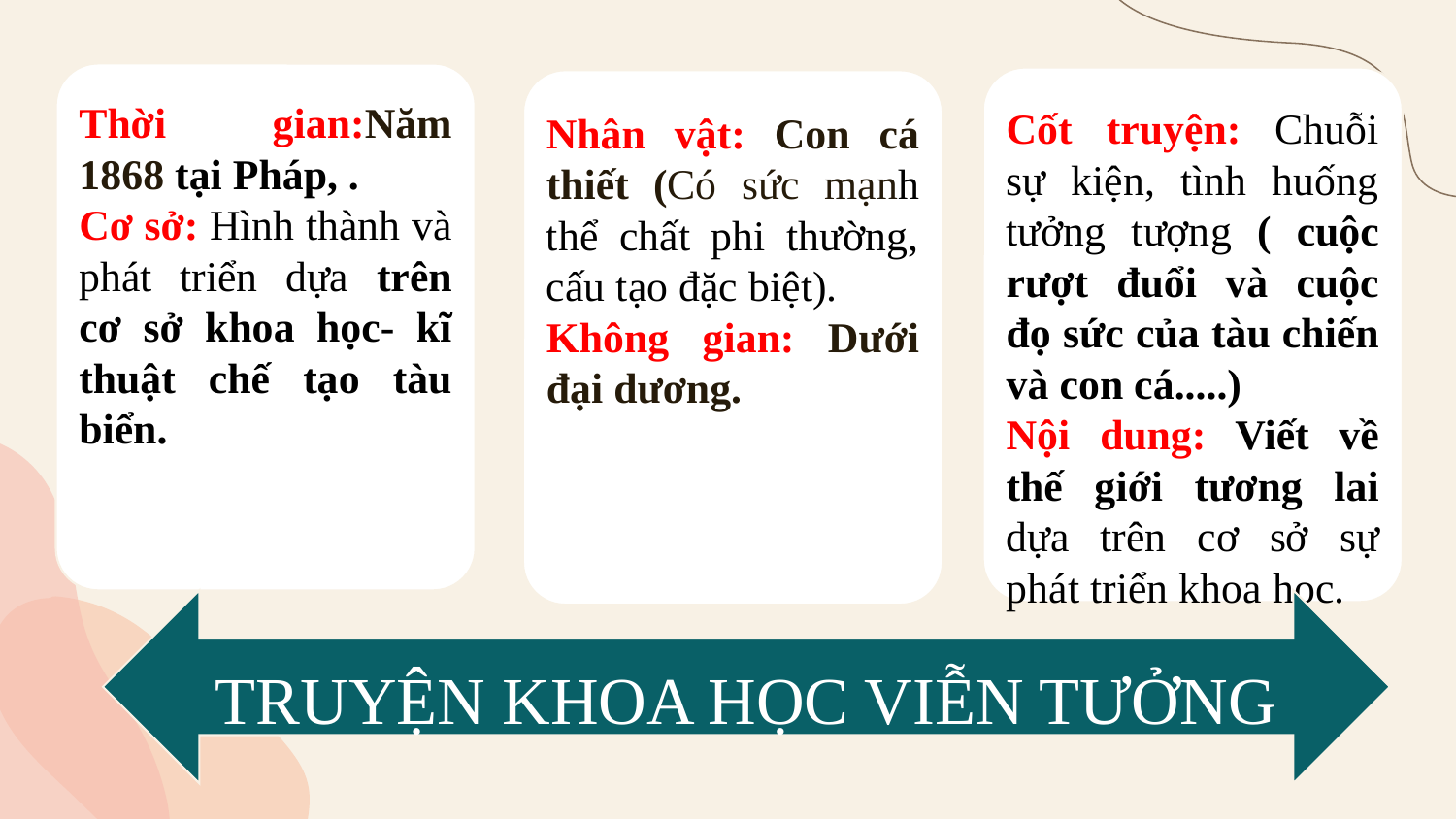

Thời gian:Năm 1868 tại Pháp, .
Cơ sở: Hình thành và phát triển dựa trên cơ sở khoa học- kĩ thuật chế tạo tàu biển.

Cốt truyện: Chuỗi sự kiện, tình huống tưởng tượng ( cuộc rượt đuổi và cuộc đọ sức của tàu chiến và con cá.....)
Nội dung: Viết về thế giới tương lai dựa trên cơ sở sự phát triển khoa học.

Nhân vật: Con cá thiết (Có sức mạnh thể chất phi thường, cấu tạo đặc biệt).
Không gian: Dưới đại dương.

TRUYỆN KHOA HỌC VIỄN TƯỞNG